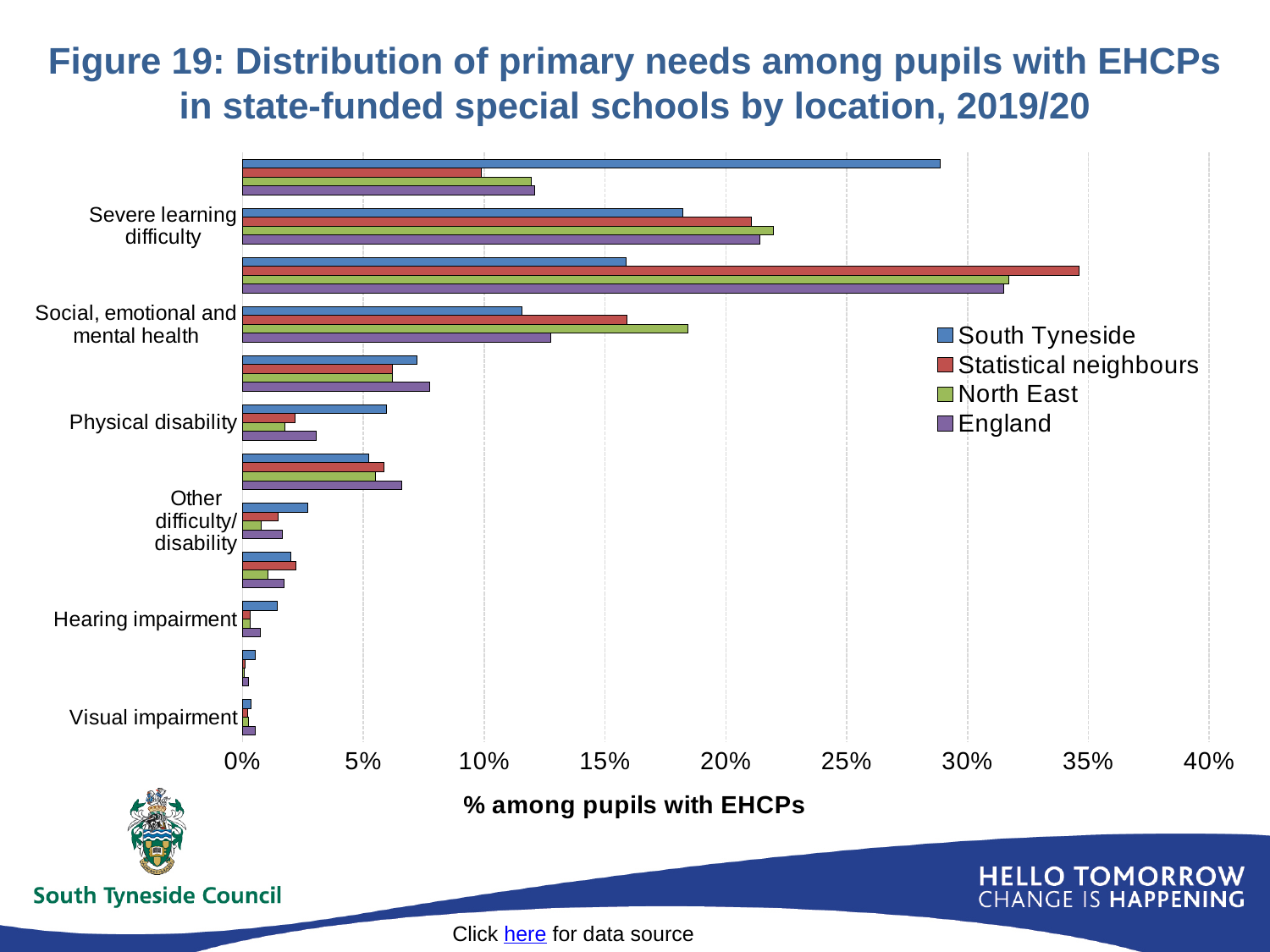

# Figure 19: Distribution of primary needs among pupils with EHCPs in state-funded special schools by location, 2019/20

### Chart

| Category | England | North East | Statistical neighbours | South Tyneside |
|---|---|---|---|---|
| Visual impairment | 0.005225160544054884 | 0.0023510971786833857 | 0.0019579050416054823 | 0.0036101083032490976 |
| Multi-sensory impairment | 0.0024969087790674485 | 0.0007836990595611285 | 0.0011421112742698645 | 0.005415162454873646 |
| Hearing impairment | 0.00741095289378166 | 0.003134796238244514 | 0.0032631750693424702 | 0.01444043321299639 |
| Specific learning difficulty | 0.01703960751465837 | 0.010579937304075235 | 0.022189590471528797 | 0.019855595667870037 |
| Other difficulty/disability | 0.016632762953212876 | 0.00770637408568443 | 0.014684287812041116 | 0.02707581227436823 |
| Profound and multiple learning difficulty | 0.06595668302022256 | 0.054858934169279 | 0.058573992494697344 | 0.052346570397111915 |
| Physical disability | 0.03045750069801763 | 0.017502612330198536 | 0.021700114211127428 | 0.05956678700361011 |
| Speech, language and communications needs | 0.07742012683977503 | 0.06204284221525601 | 0.06200032631750693 | 0.07220216606498195 |
| Social, emotional and mental health | 0.12750189461928124 | 0.18443051201671892 | 0.15907978463044542 | 0.11552346570397112 |
| Autistic Spectrum Disorder | 0.31487375852578675 | 0.3172675026123302 | 0.34605971610376896 | 0.1588447653429603 |
| Severe learning difficulty | 0.21415978620717163 | 0.21982758620689655 | 0.21063795072605646 | 0.18231046931407943 |
| Moderate learning difficulty | 0.12082485740496988 | 0.1195141065830721 | 0.09871104584760973 | 0.2888086642599278 |
Click here for data source